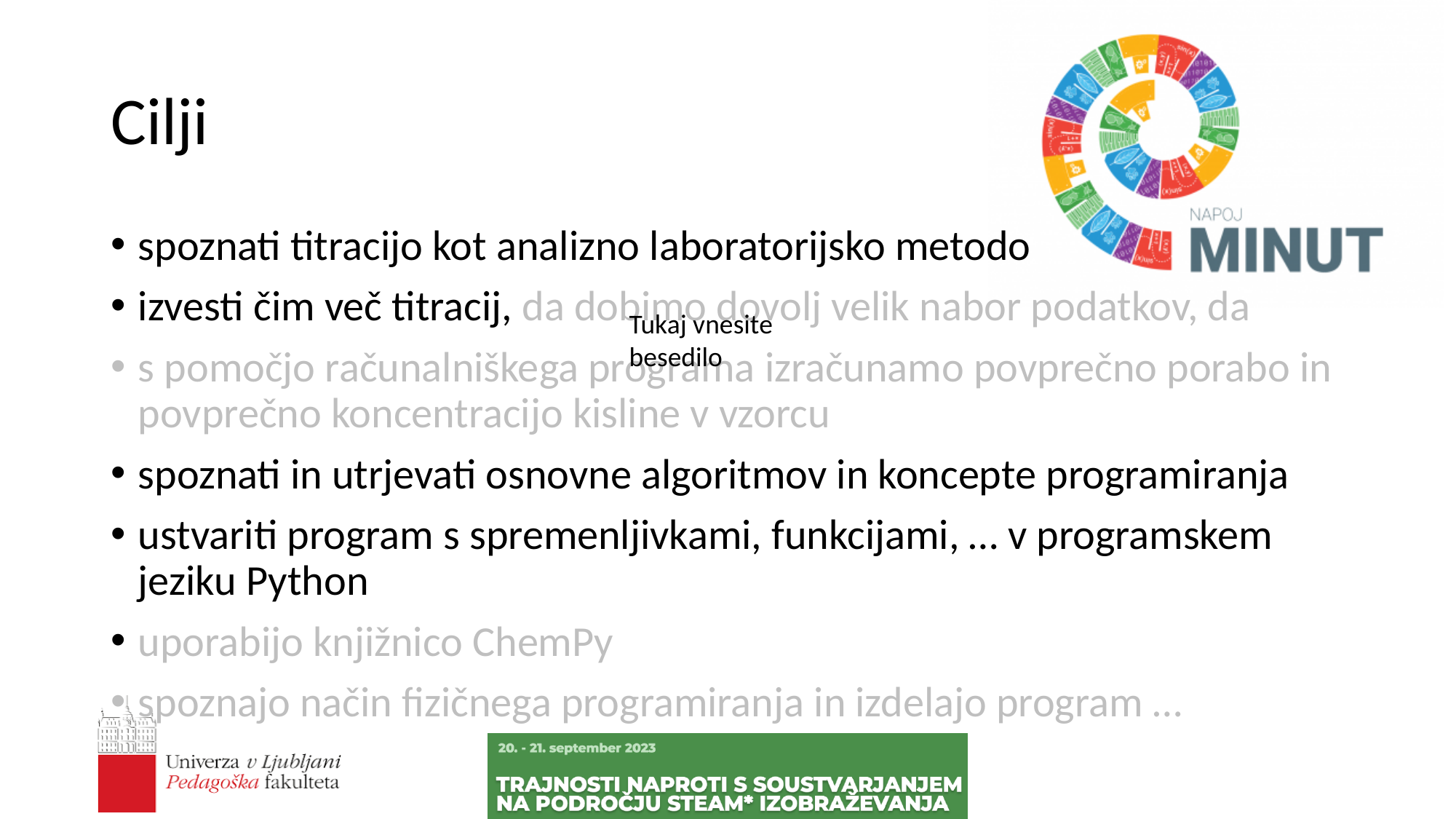

# Cilji
spoznati titracijo kot analizno laboratorijsko metodo
izvesti čim več titracij, da dobimo dovolj velik nabor podatkov, da
s pomočjo računalniškega programa izračunamo povprečno porabo in povprečno koncentracijo kisline v vzorcu
spoznati in utrjevati osnovne algoritmov in koncepte programiranja
ustvariti program s spremenljivkami, funkcijami, … v programskem jeziku Python
uporabijo knjižnico ChemPy
spoznajo način fizičnega programiranja in izdelajo program …
Tukaj vnesite besedilo